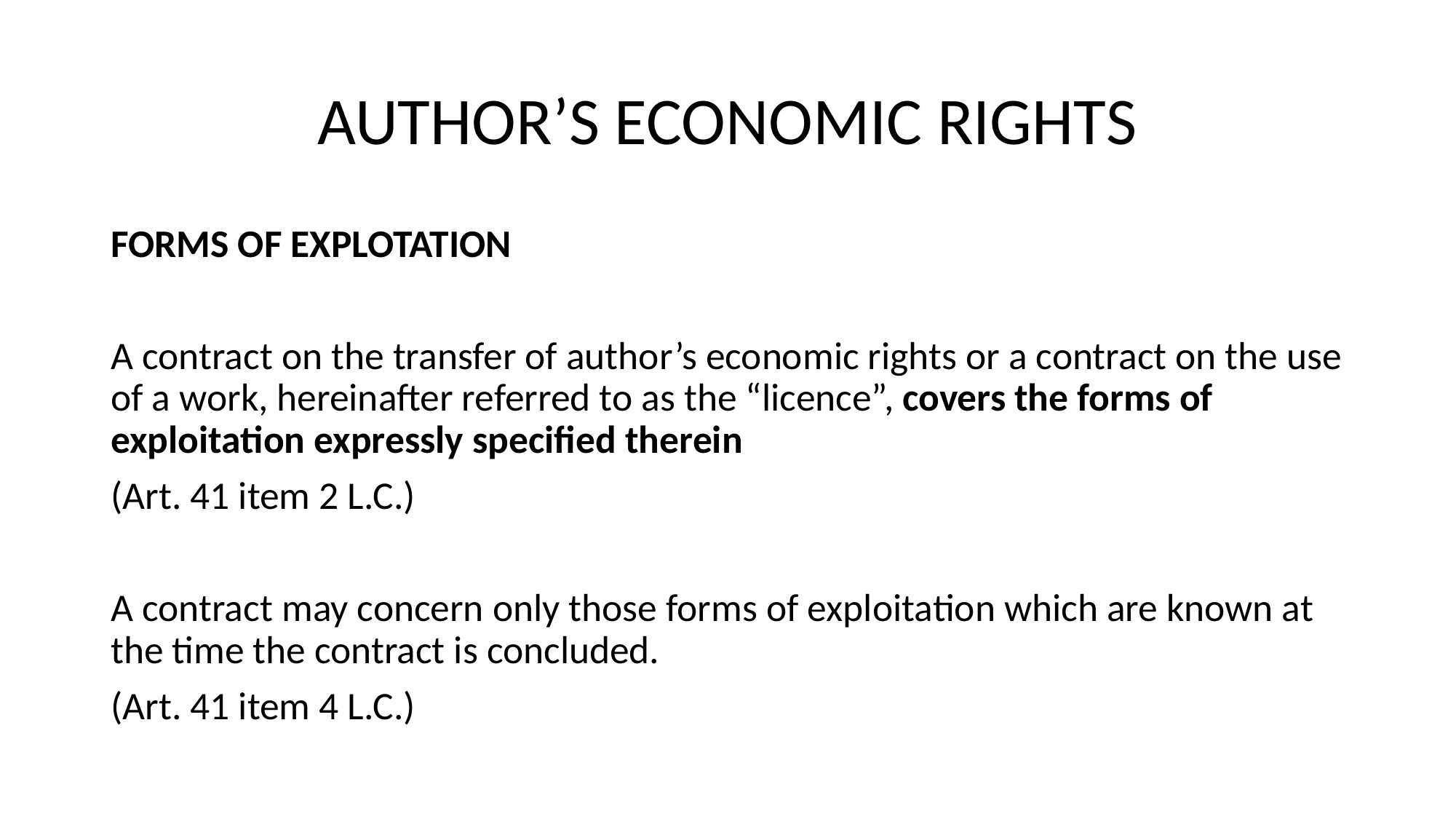

# AUTHOR’S ECONOMIC RIGHTS
FORMS OF EXPLOTATION

A contract on the transfer of author’s economic rights or a contract on the use of a work, hereinafter referred to as the “licence”, covers the forms of exploitation expressly specified therein
(Art. 41 item 2 L.C.)

A contract may concern only those forms of exploitation which are known at the time the contract is concluded.
(Art. 41 item 4 L.C.)